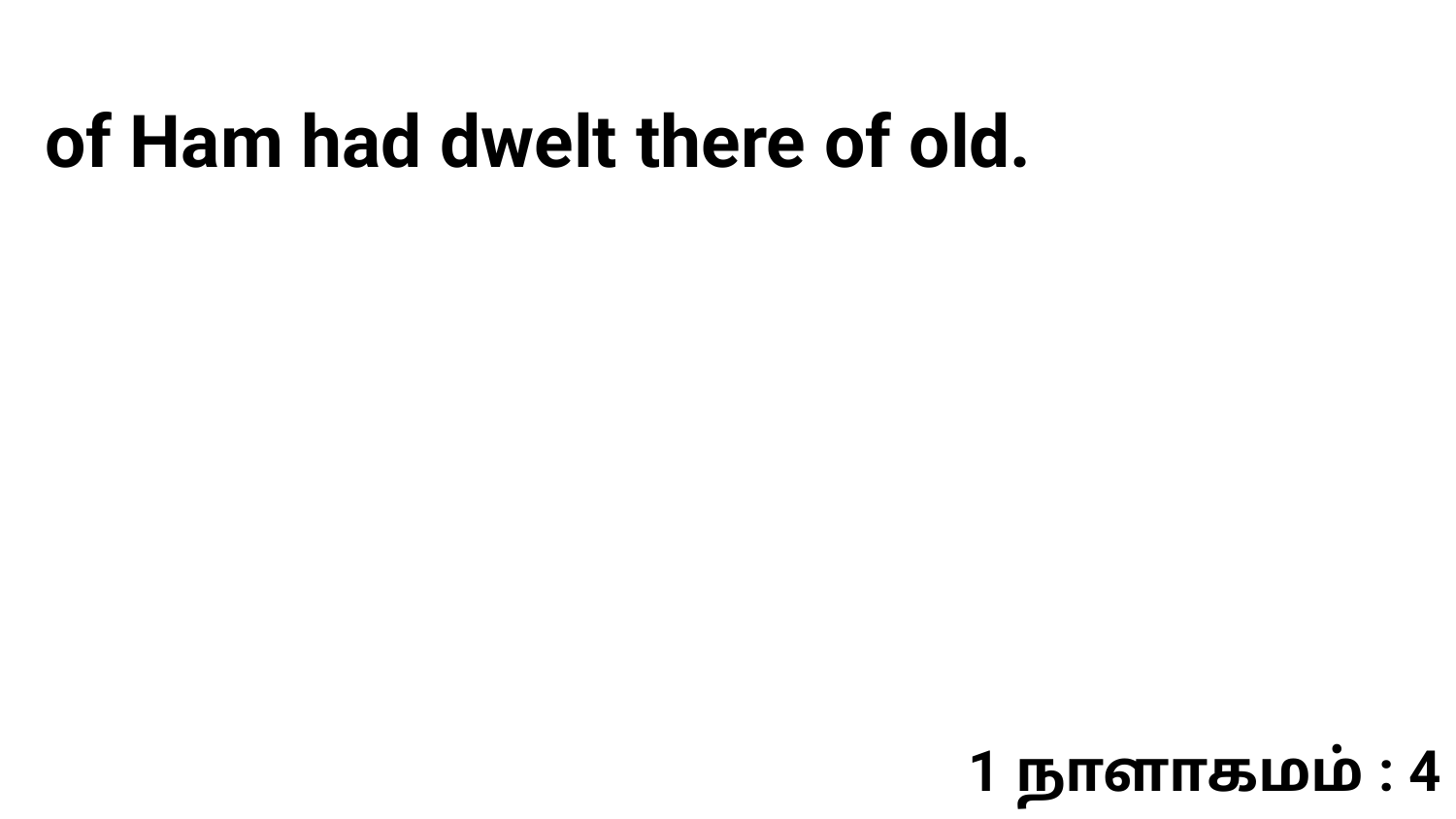

of Ham had dwelt there of old.
1 நாளாகமம் : 4